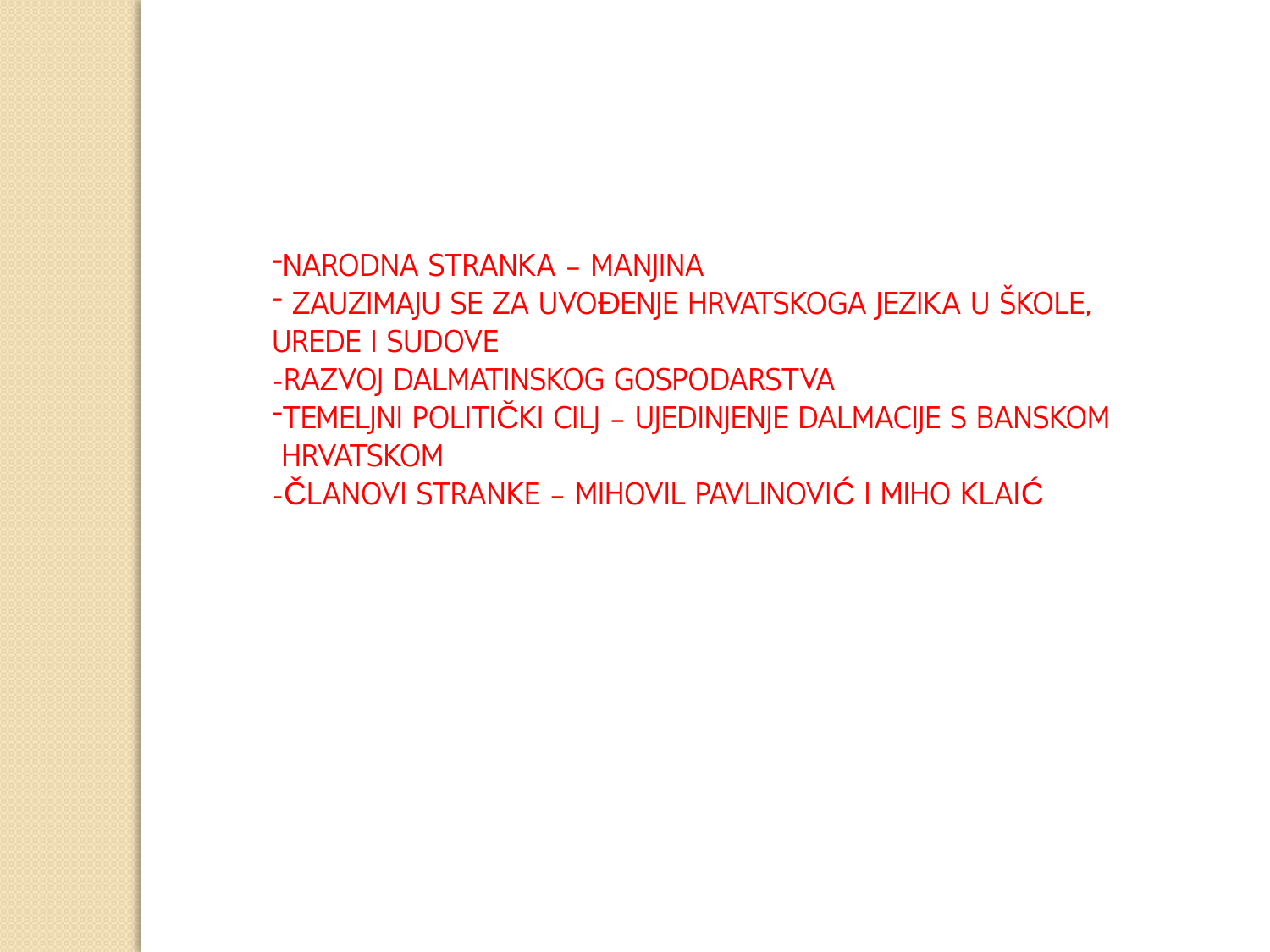

NARODNA STRANKA – MANJINA
 ZAUZIMAJU SE ZA UVOĐENJE HRVATSKOGA JEZIKA U ŠKOLE,
UREDE I SUDOVE
-RAZVOJ DALMATINSKOG GOSPODARSTVA
TEMELJNI POLITIČKI CILJ – UJEDINJENJE DALMACIJE S BANSKOM
 HRVATSKOM
-ČLANOVI STRANKE – MIHOVIL PAVLINOVIĆ I MIHO KLAIĆ